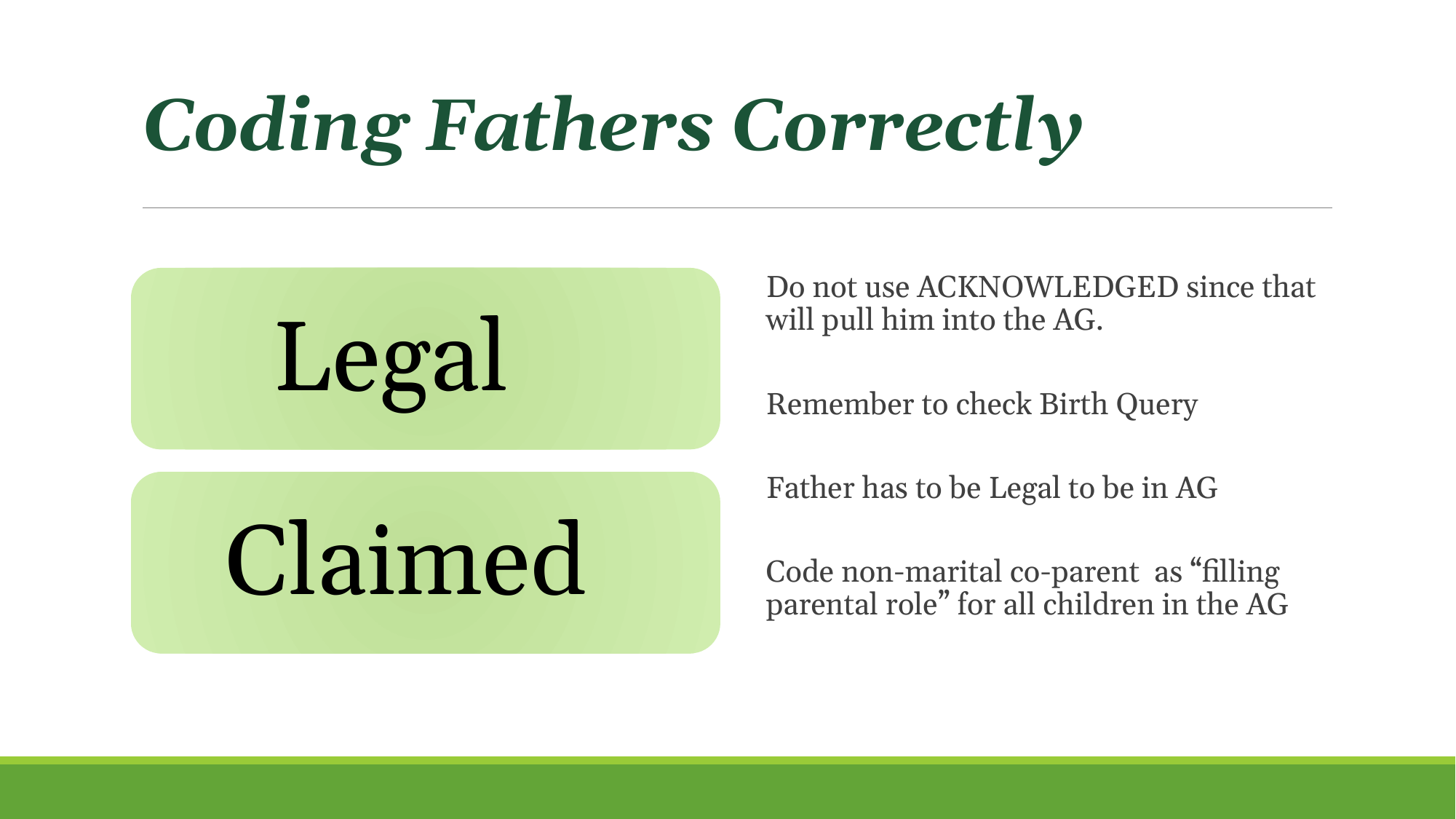

# Coding Fathers Correctly
    Legal
  Claimed

Do not use ACKNOWLEDGED since that will pull him into the AG.

Remember to check Birth Query

Father has to be Legal to be in AG

Code non-marital co-parent  as “filling parental role” for all children in the AG